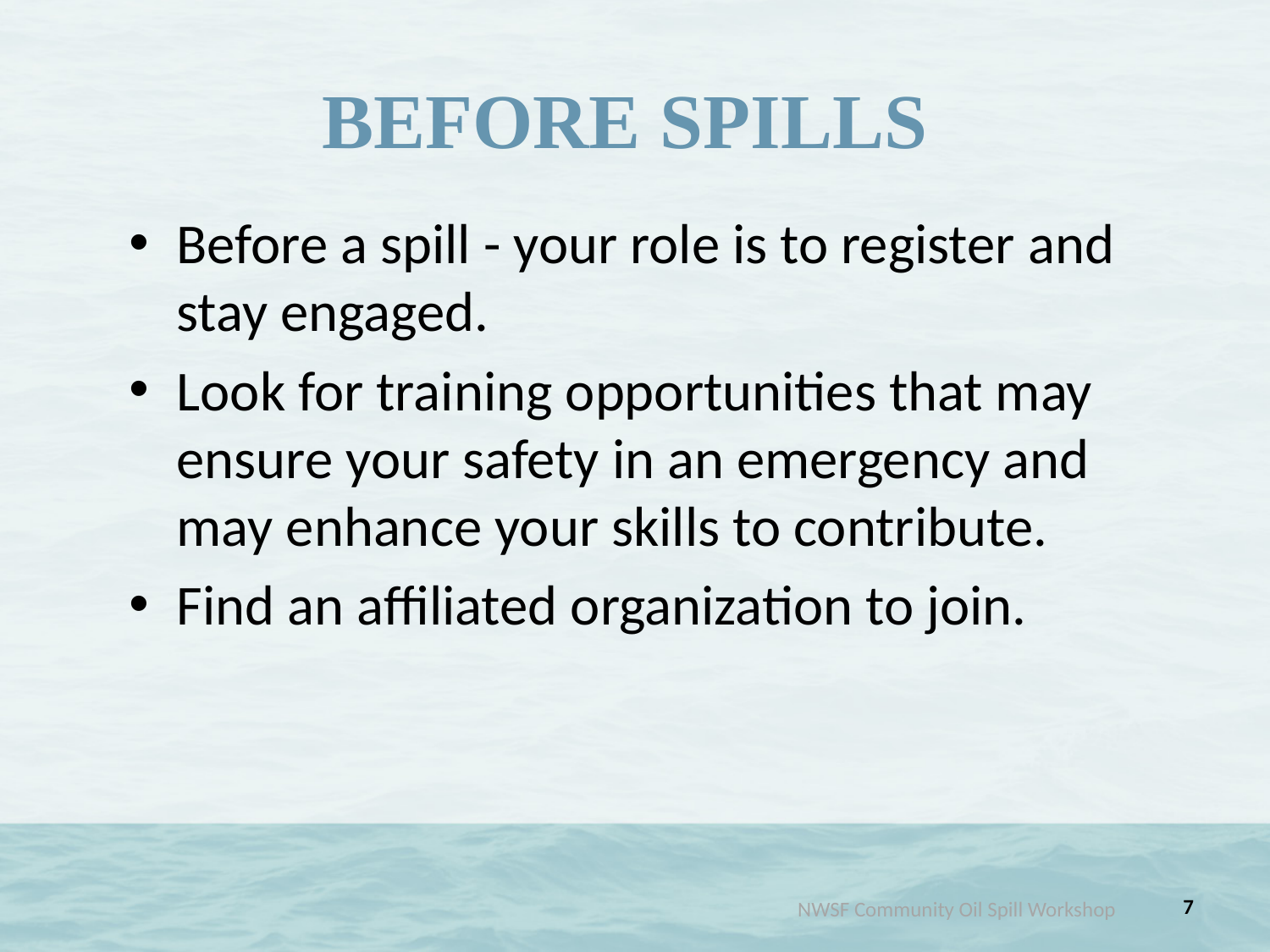

# BEFORE SPILLS
Before a spill - your role is to register and stay engaged.
Look for training opportunities that may ensure your safety in an emergency and may enhance your skills to contribute.
Find an affiliated organization to join.

7
NWSF Community Oil Spill Workshop